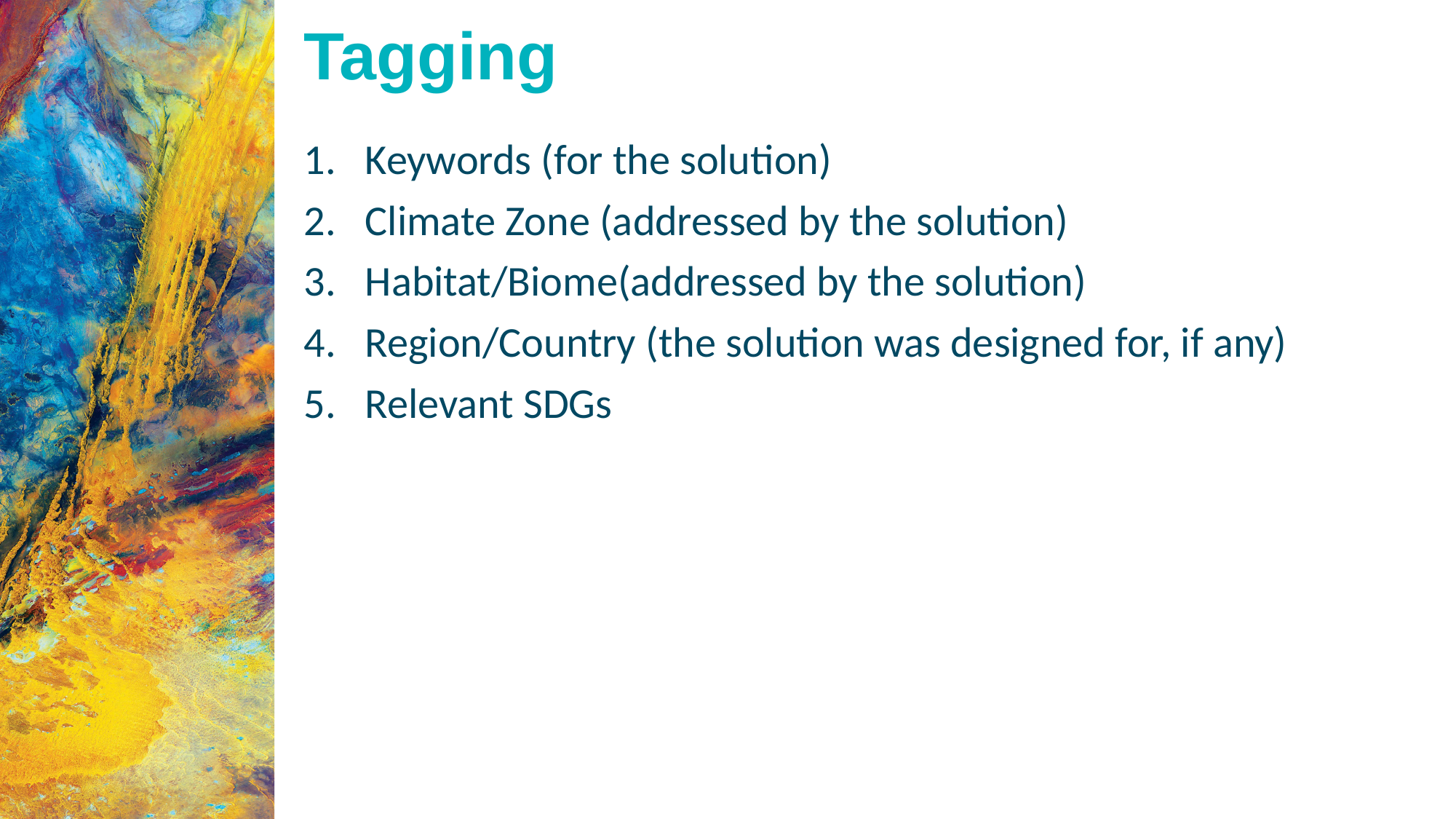

# Tagging
Keywords (for the solution)
Climate Zone (addressed by the solution)
Habitat/Biome(addressed by the solution)
Region/Country (the solution was designed for, if any)
Relevant SDGs